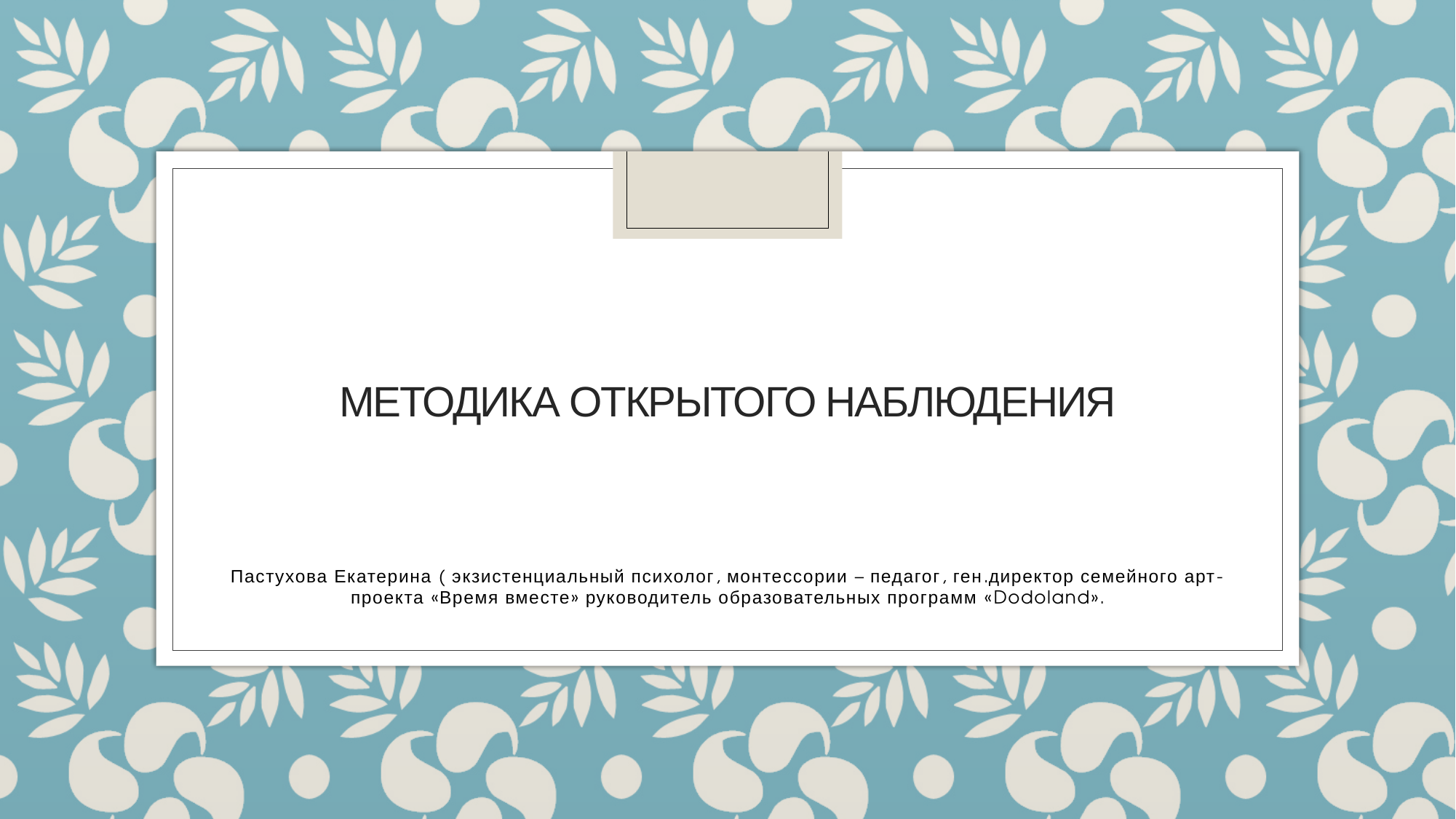

# Методика открытого наблюдения
Пастухова Екатерина ( экзистенциальный психолог, монтессории – педагог, ген.директор семейного арт-проекта «Время вместе» руководитель образовательных программ «Dodoland».